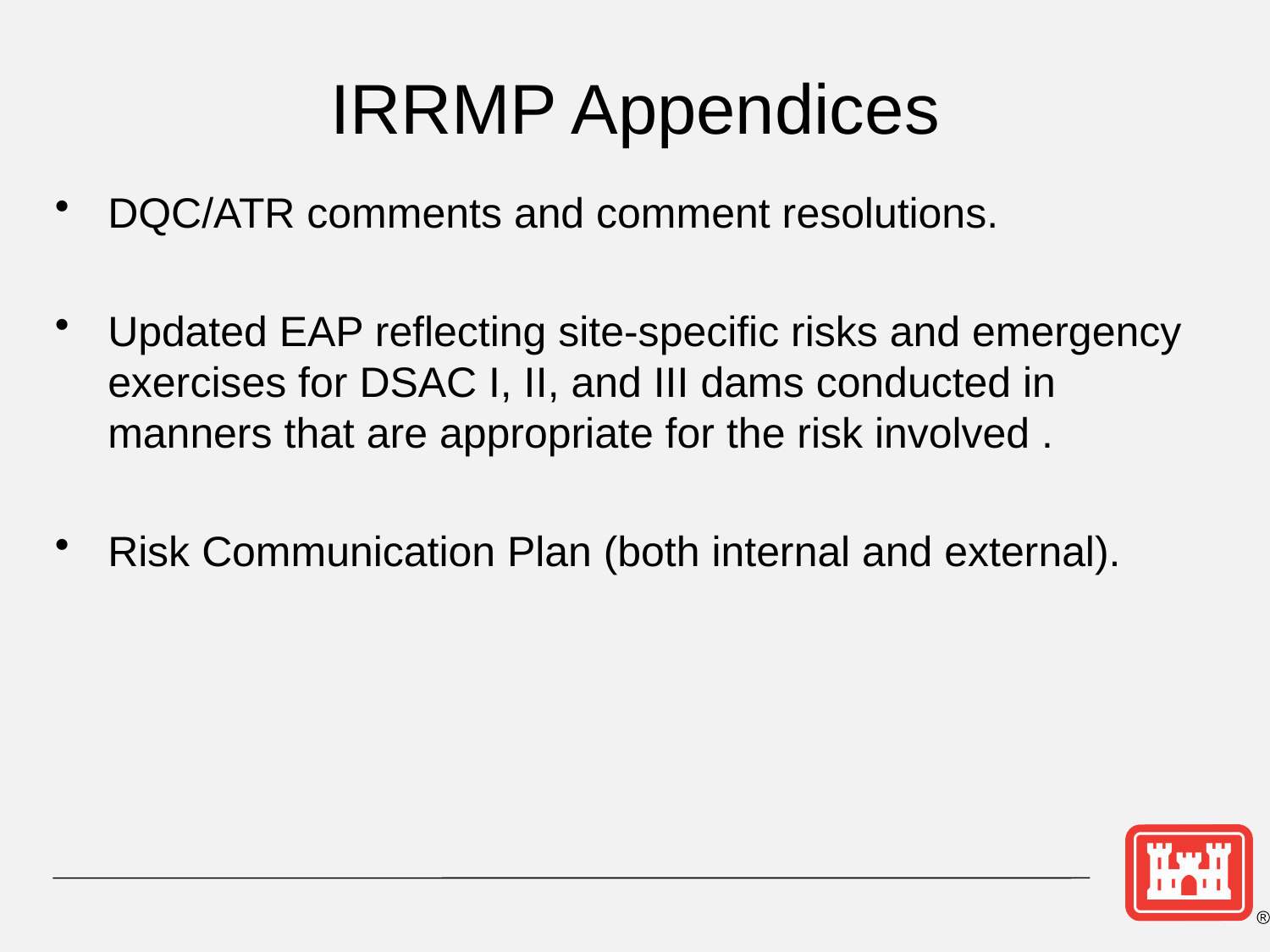

IRRMP Appendices
DQC/ATR comments and comment resolutions.

Updated EAP reflecting site-specific risks and emergency exercises for DSAC I, II, and III dams conducted in manners that are appropriate for the risk involved .

Risk Communication Plan (both internal and external).